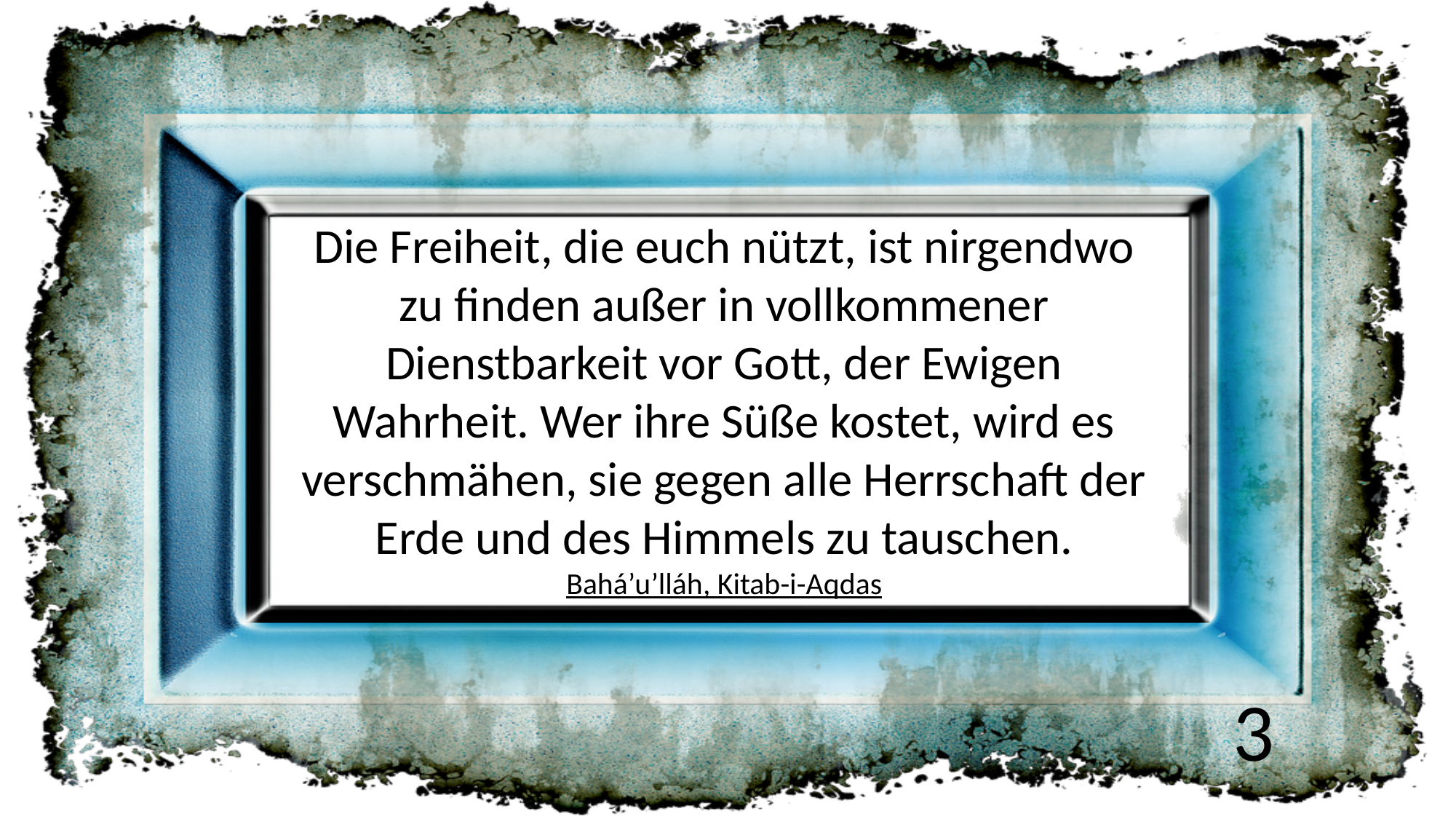

Die Freiheit, die euch nützt, ist nirgendwo zu finden außer in vollkommener Dienstbarkeit vor Gott, der Ewigen Wahrheit. Wer ihre Süße kostet, wird es verschmähen, sie gegen alle Herrschaft der Erde und des Himmels zu tauschen.
Bahá’u’lláh, Kitab-i-Aqdas
3